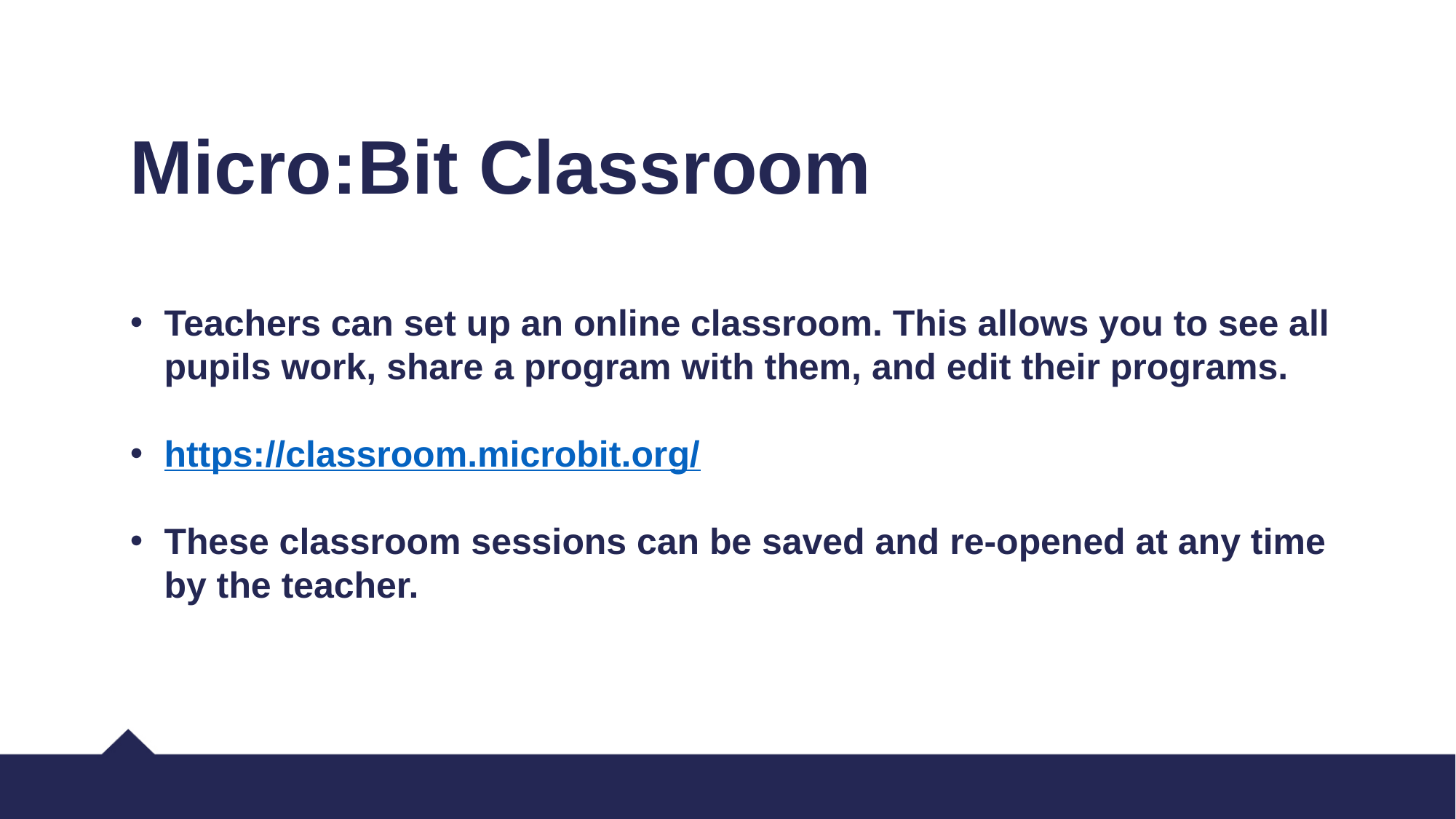

Micro:Bit Classroom

Teachers can set up an online classroom. This allows you to see all pupils work, share a program with them, and edit their programs.

https://classroom.microbit.org/

These classroom sessions can be saved and re-opened at any time by the teacher.